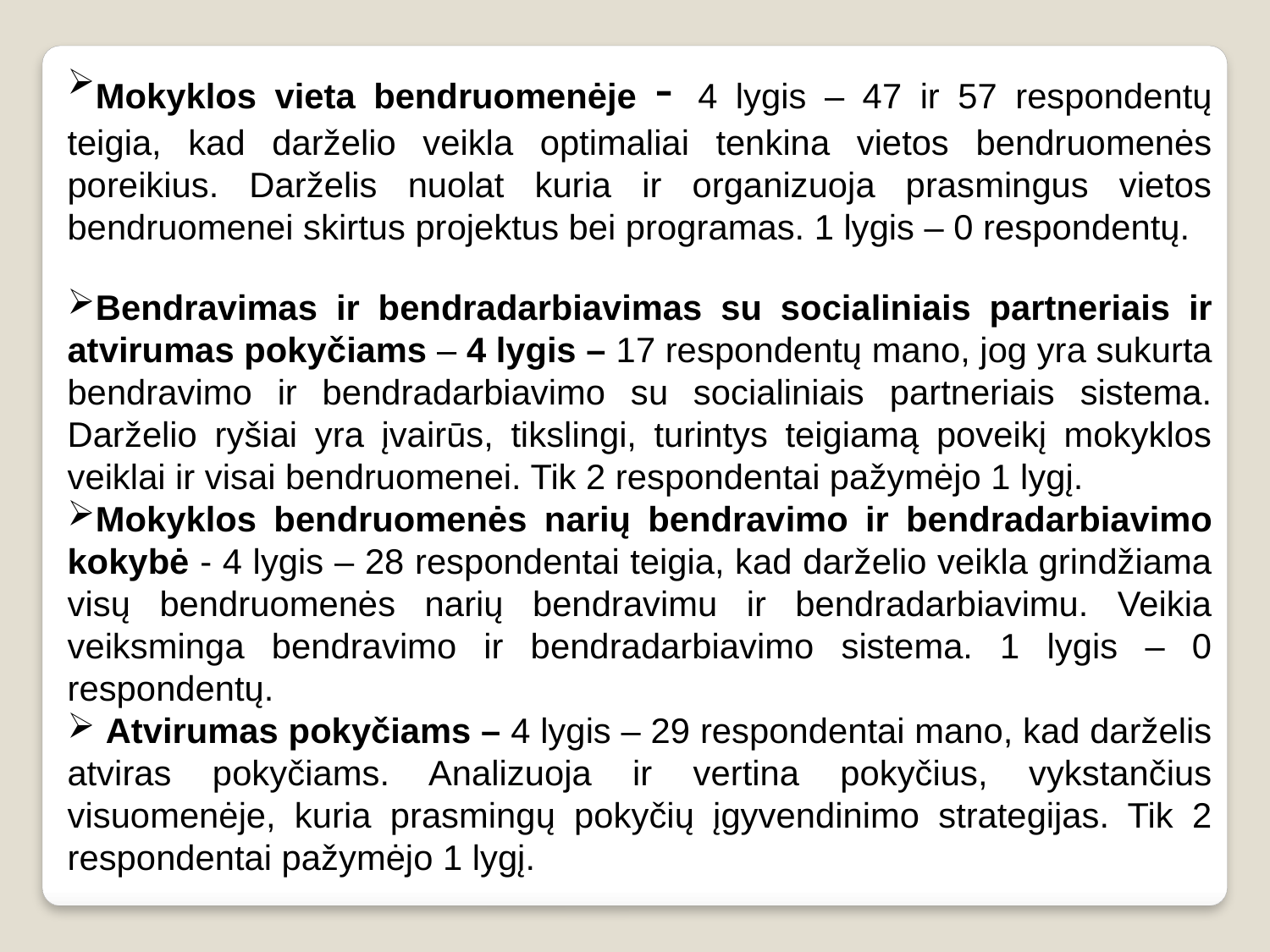

Mokyklos vieta bendruomenėje - 4 lygis – 47 ir 57 respondentų teigia, kad darželio veikla optimaliai tenkina vietos bendruomenės poreikius. Darželis nuolat kuria ir organizuoja prasmingus vietos bendruomenei skirtus projektus bei programas. 1 lygis – 0 respondentų.

Bendravimas ir bendradarbiavimas su socialiniais partneriais ir atvirumas pokyčiams – 4 lygis – 17 respondentų mano, jog yra sukurta bendravimo ir bendradarbiavimo su socialiniais partneriais sistema. Darželio ryšiai yra įvairūs, tikslingi, turintys teigiamą poveikį mokyklos veiklai ir visai bendruomenei. Tik 2 respondentai pažymėjo 1 lygį.
Mokyklos bendruomenės narių bendravimo ir bendradarbiavimo kokybė - 4 lygis – 28 respondentai teigia, kad darželio veikla grindžiama visų bendruomenės narių bendravimu ir bendradarbiavimu. Veikia veiksminga bendravimo ir bendradarbiavimo sistema. 1 lygis – 0 respondentų.
 Atvirumas pokyčiams – 4 lygis – 29 respondentai mano, kad darželis atviras pokyčiams. Analizuoja ir vertina pokyčius, vykstančius visuomenėje, kuria prasmingų pokyčių įgyvendinimo strategijas. Tik 2 respondentai pažymėjo 1 lygį.